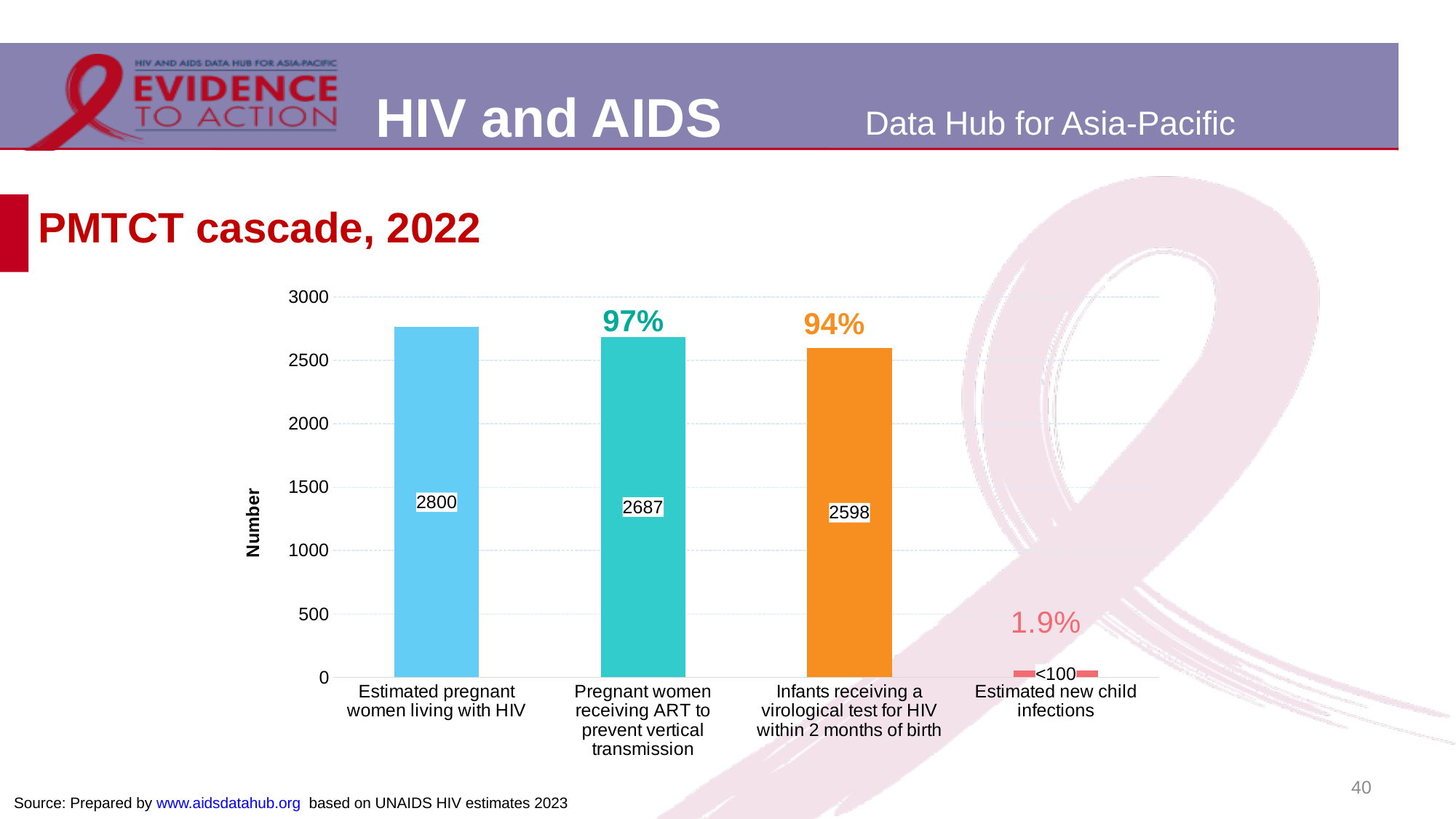

# PMTCT cascade, 2022

### Chart

| Category | Thailand | Proportion |
|---|---|---|
| Estimated pregnant women living with HIV | 2763.0 | None |
| Pregnant women receiving ART to prevent vertical transmission | 2687.0 | 0.9724936663047412 |
| Infants receiving a virological test for HIV within 2 months of birth | 2598.0 | 0.9402823018458197 |
| Estimated new child infections | 54.0 | 0.019543973941368076 |
40
Source: Prepared by www.aidsdatahub.org  based on UNAIDS HIV estimates 2023